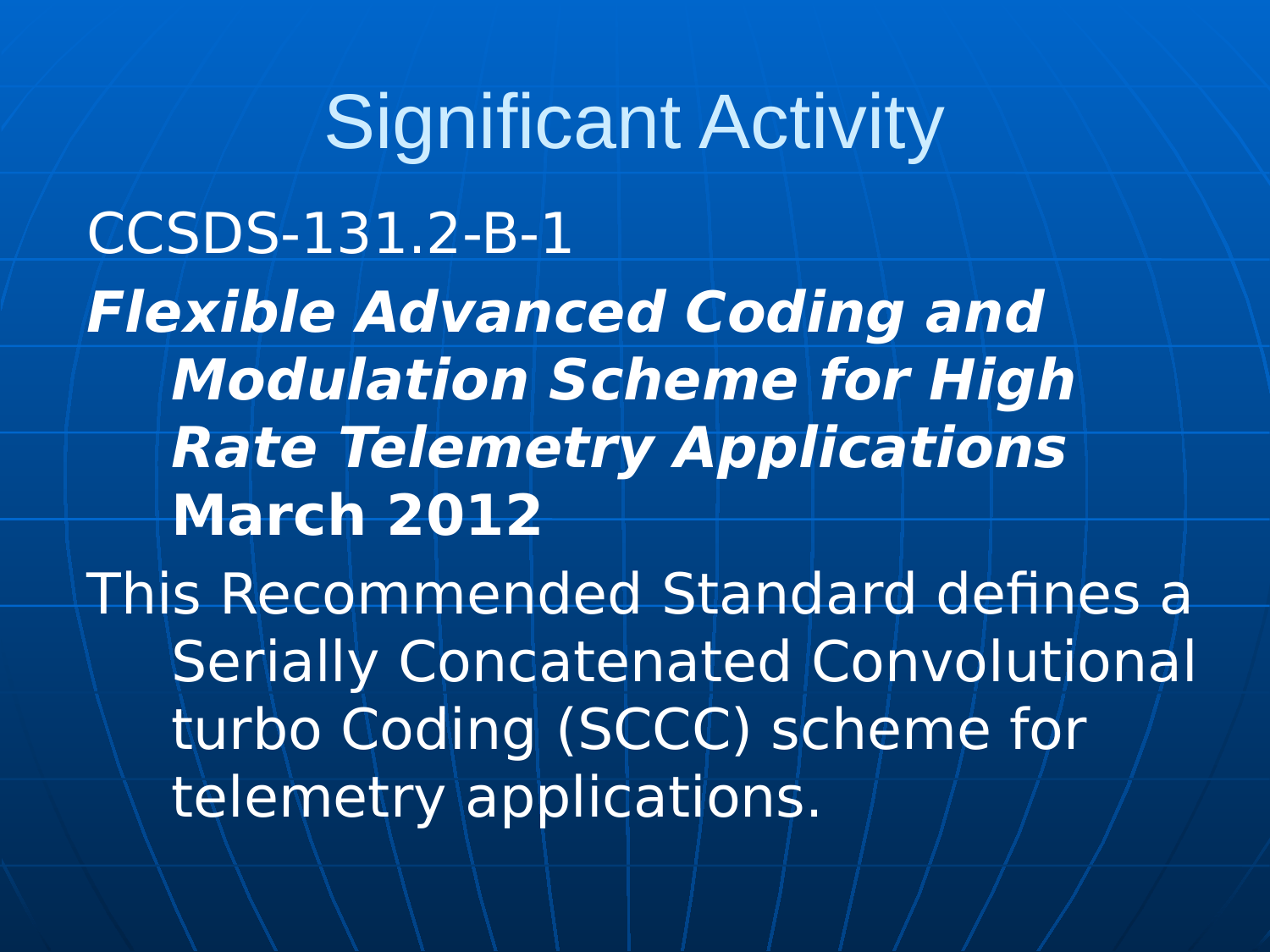

Significant Activity
CCSDS-131.2-B-1
Flexible Advanced Coding and Modulation Scheme for High Rate Telemetry Applications March 2012
This Recommended Standard defines a Serially Concatenated Convolutional turbo Coding (SCCC) scheme for telemetry applications.